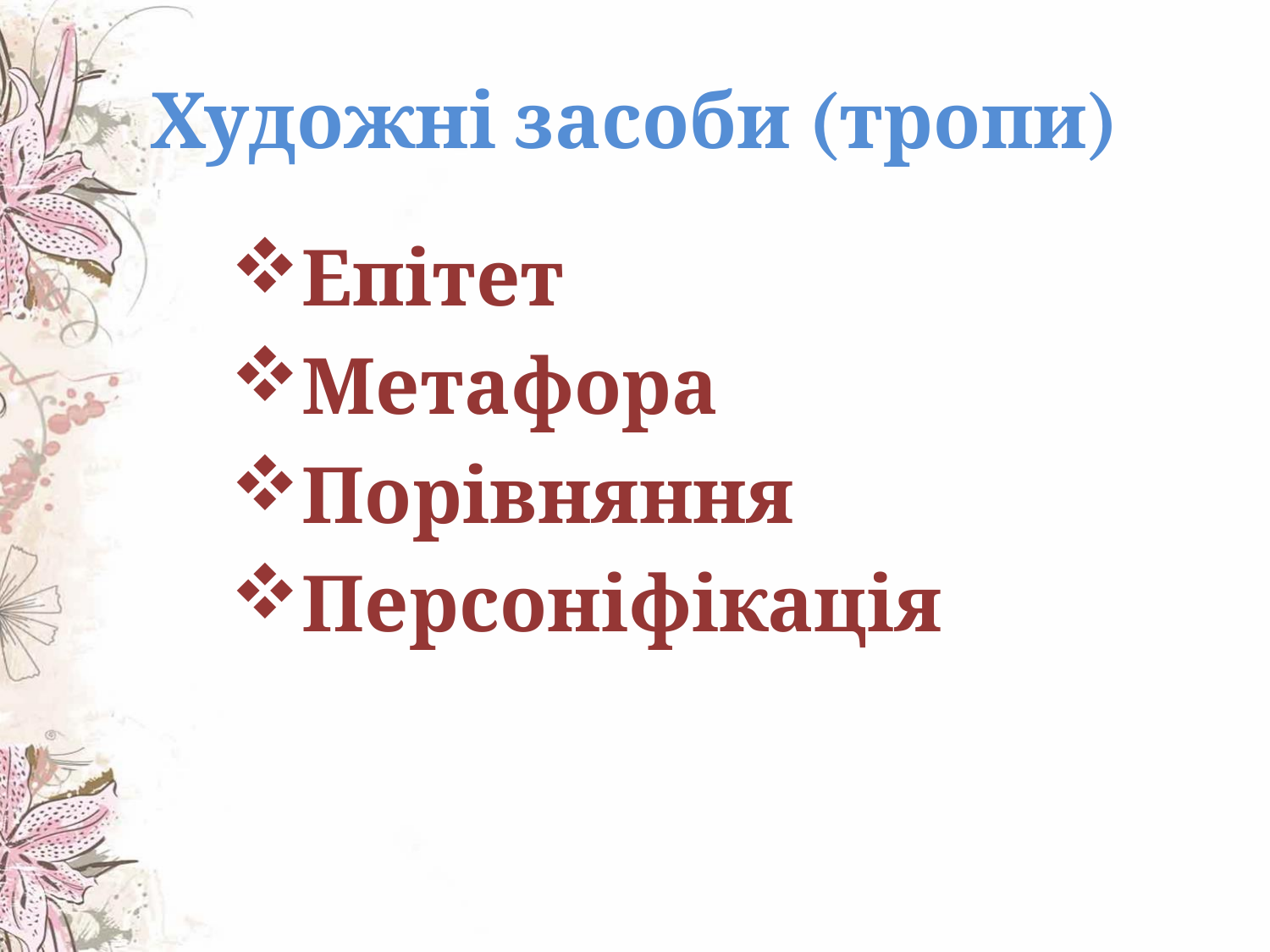

# Художні засоби (тропи)
Епітет
Метафора
Порівняння
Персоніфікація